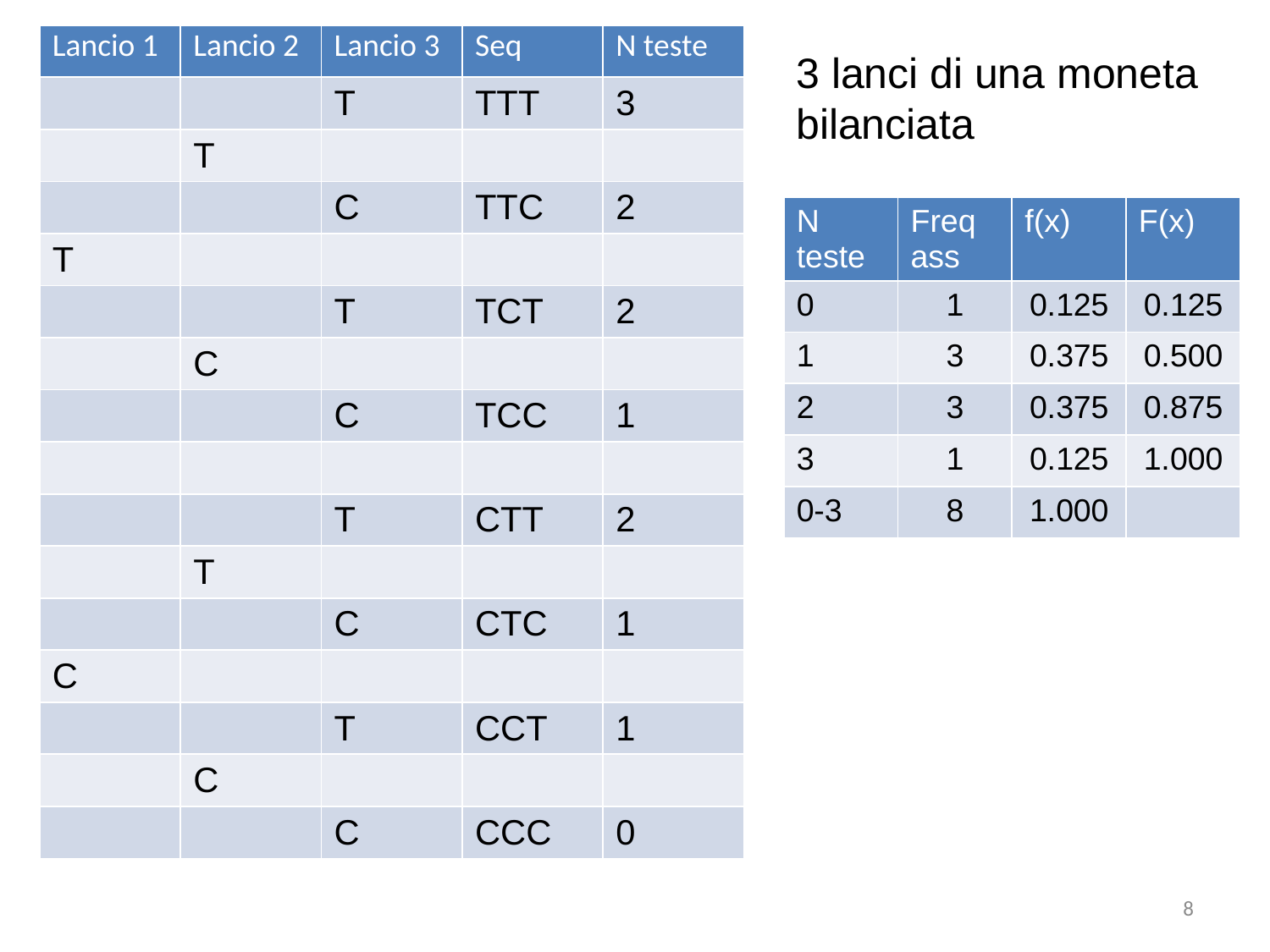

| Lancio 1 | Lancio 2 | Lancio 3 | Seq | N teste |
| --- | --- | --- | --- | --- |
|  |  | T | TTT | 3 |
|  | T |  |  |  |
|  |  | C | TTC | 2 |
| T |  |  |  |  |
|  |  | T | TCT | 2 |
|  | C |  |  |  |
|  |  | C | TCC | 1 |
|  |  |  |  |  |
|  |  | T | CTT | 2 |
|  | T |  |  |  |
|  |  | C | CTC | 1 |
| C |  |  |  |  |
|  |  | T | CCT | 1 |
|  | C |  |  |  |
|  |  | C | CCC | 0 |
3 lanci di una moneta bilanciata
| N teste | Freq ass | f(x) | F(x) |
| --- | --- | --- | --- |
| 0 | 1 | 0.125 | 0.125 |
| 1 | 3 | 0.375 | 0.500 |
| 2 | 3 | 0.375 | 0.875 |
| 3 | 1 | 0.125 | 1.000 |
| 0-3 | 8 | 1.000 |  |
8